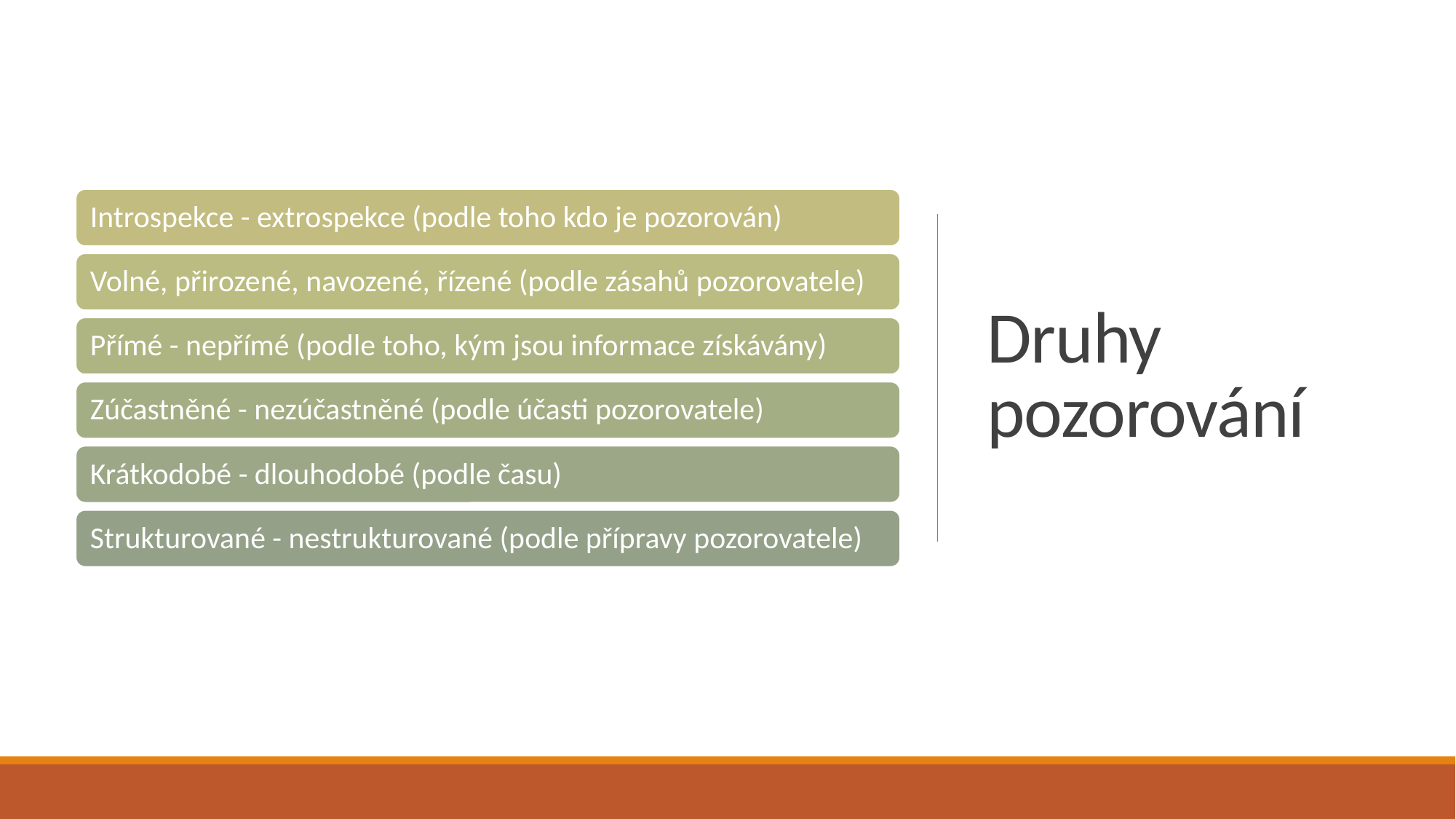

# Druhy pozorování
Introspekce - extrospekce (podle toho kdo je pozorován)
Volné, přirozené, navozené, řízené (podle zásahů pozorovatele)
Přímé - nepřímé (podle toho, kým jsou informace získávány)
Zúčastněné - nezúčastněné (podle účasti pozorovatele)
Krátkodobé - dlouhodobé (podle času)
Strukturované - nestrukturované (podle přípravy pozorovatele)